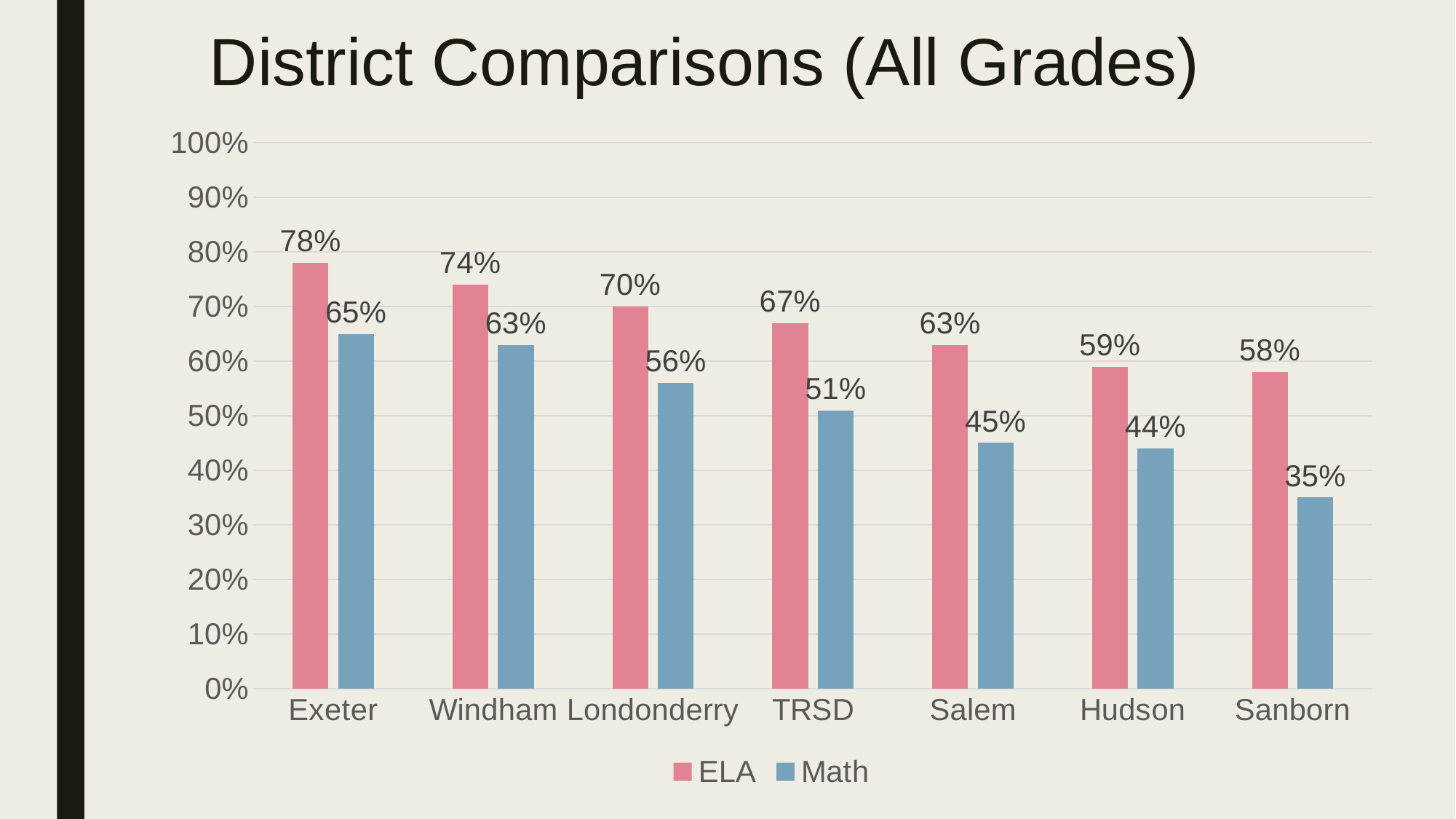

# District Comparisons (All Grades)

### Chart

| Category | ELA | Math |
|---|---|---|
| Exeter | 0.78 | 0.65 |
| Windham | 0.74 | 0.63 |
| Londonderry | 0.7 | 0.56 |
| TRSD | 0.67 | 0.51 |
| Salem | 0.63 | 0.45 |
| Hudson | 0.59 | 0.44 |
| Sanborn | 0.58 | 0.35 |